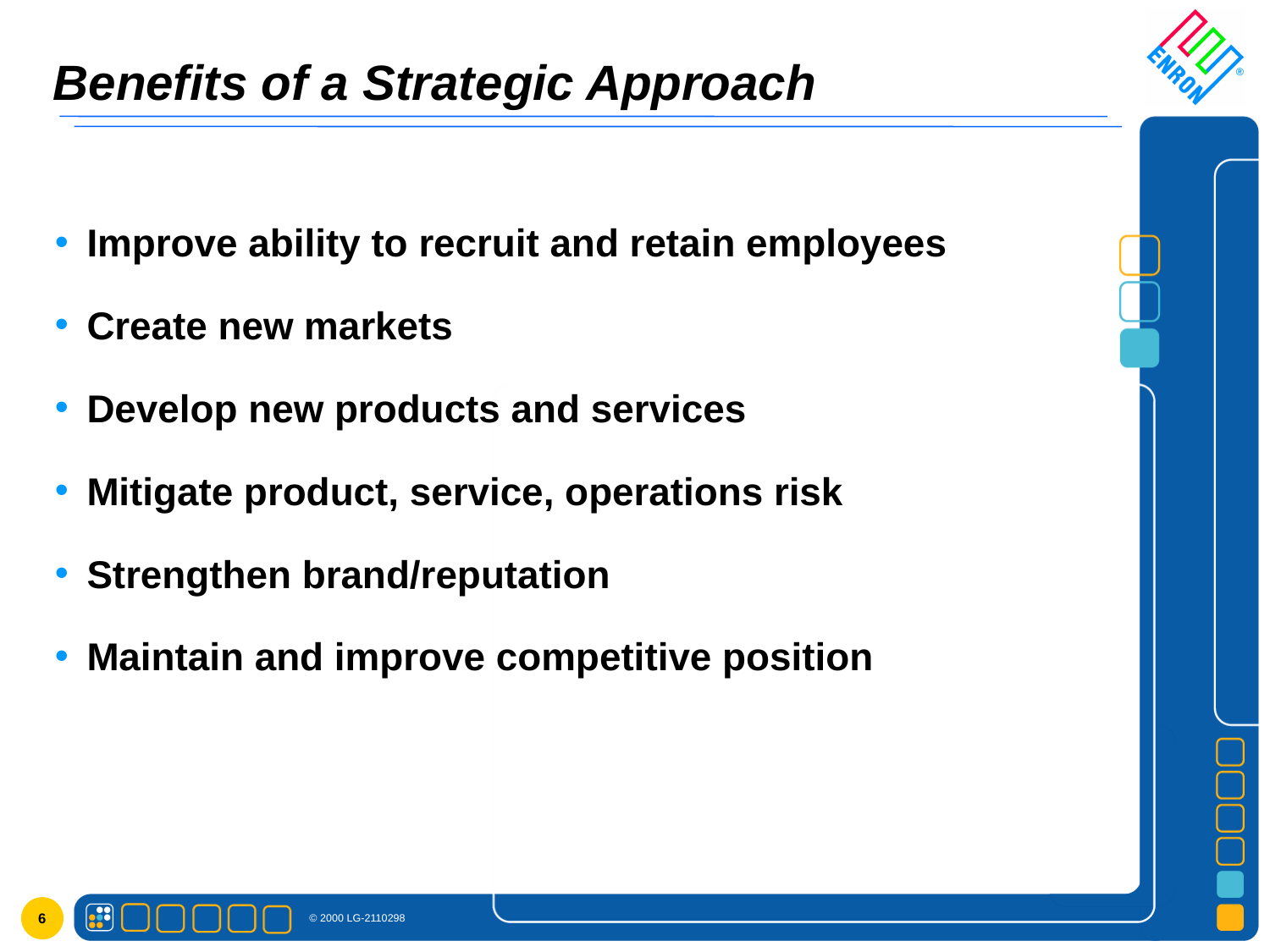

# Benefits of a Strategic Approach
Improve ability to recruit and retain employees
Create new markets
Develop new products and services
Mitigate product, service, operations risk
Strengthen brand/reputation
Maintain and improve competitive position